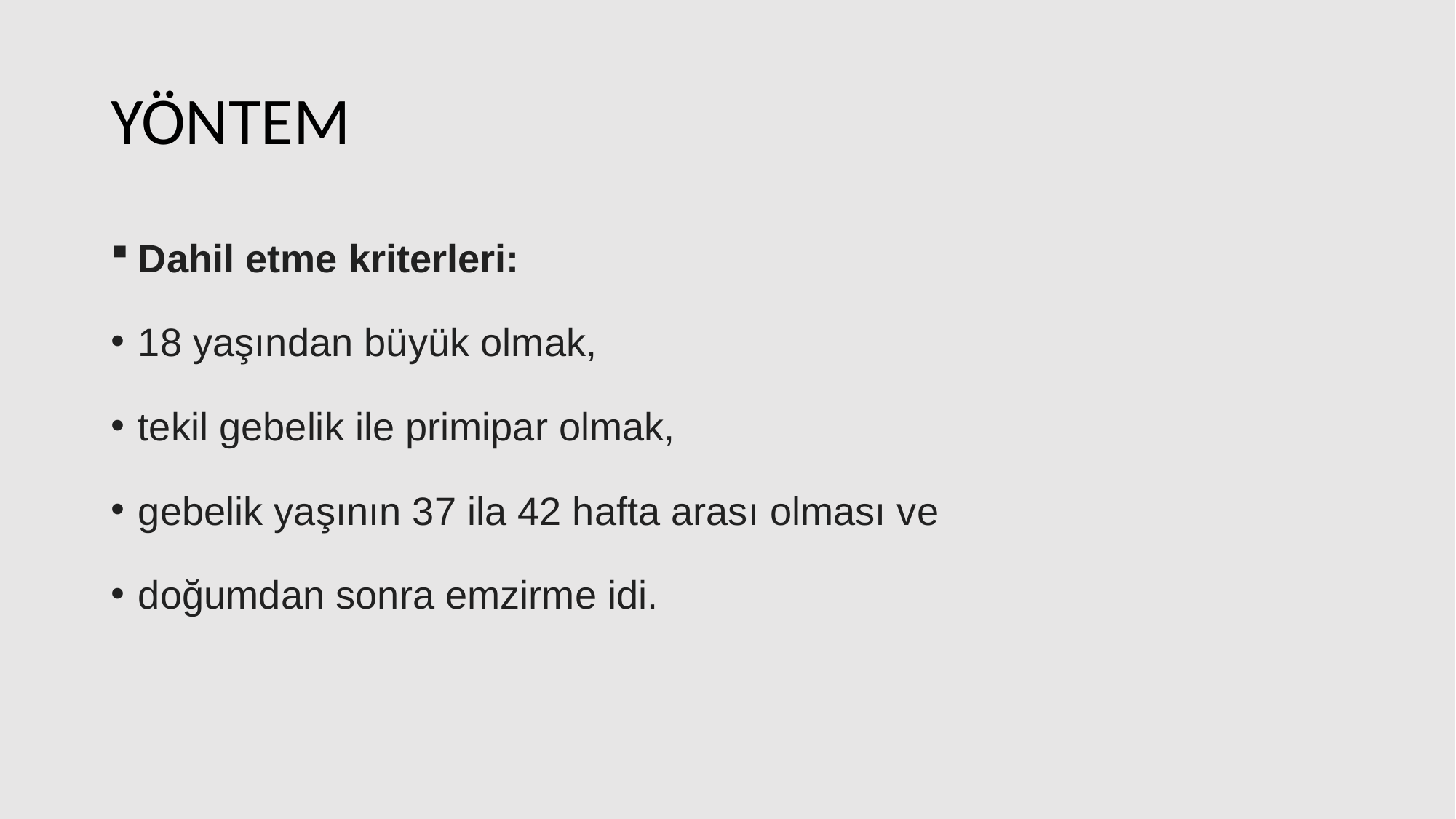

# YÖNTEM
Dahil etme kriterleri:
18 yaşından büyük olmak,
tekil gebelik ile primipar olmak,
gebelik yaşının 37 ila 42 hafta arası olması ve
doğumdan sonra emzirme idi.